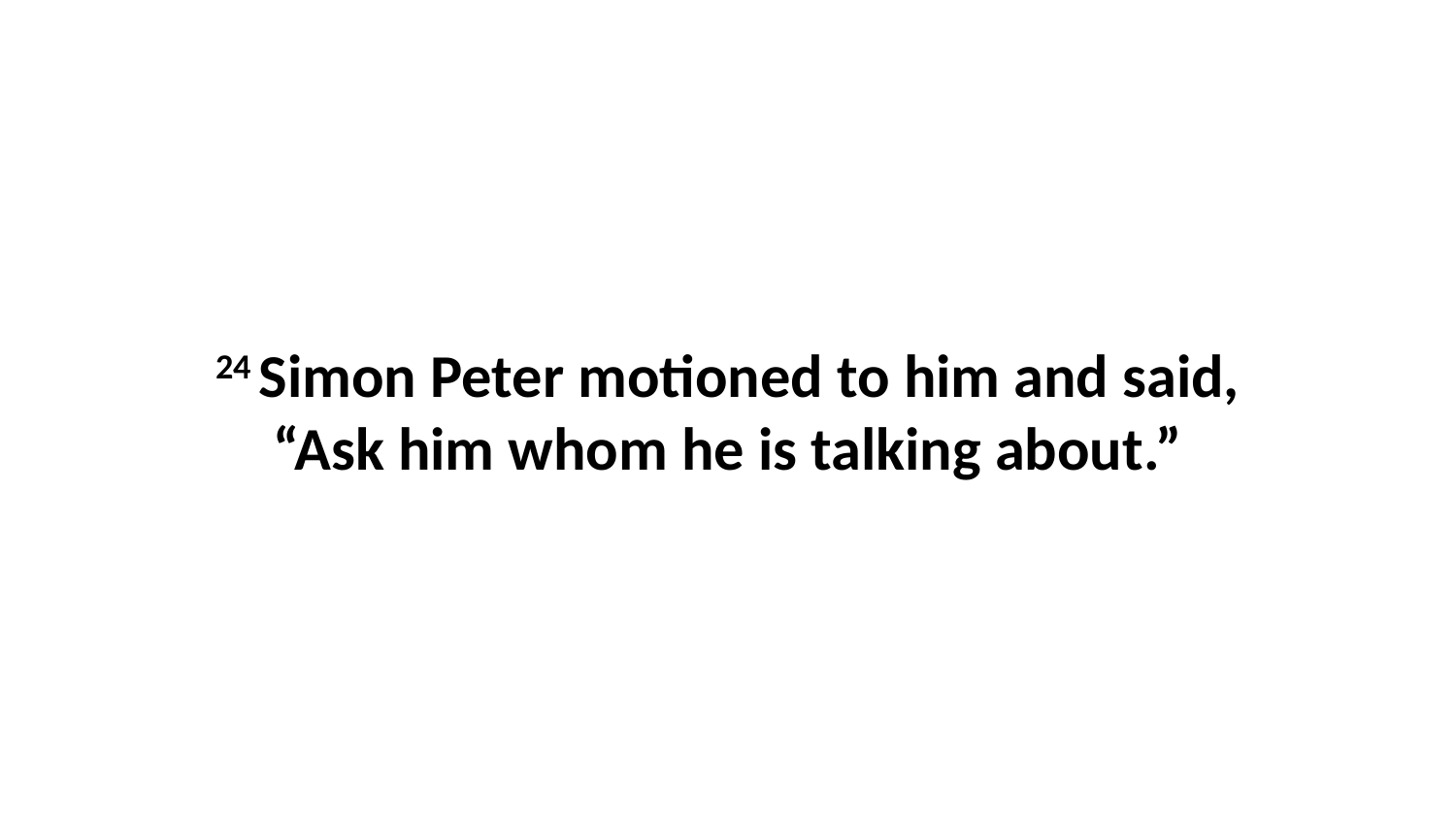

24 Simon Peter motioned to him and said, “Ask him whom he is talking about.”